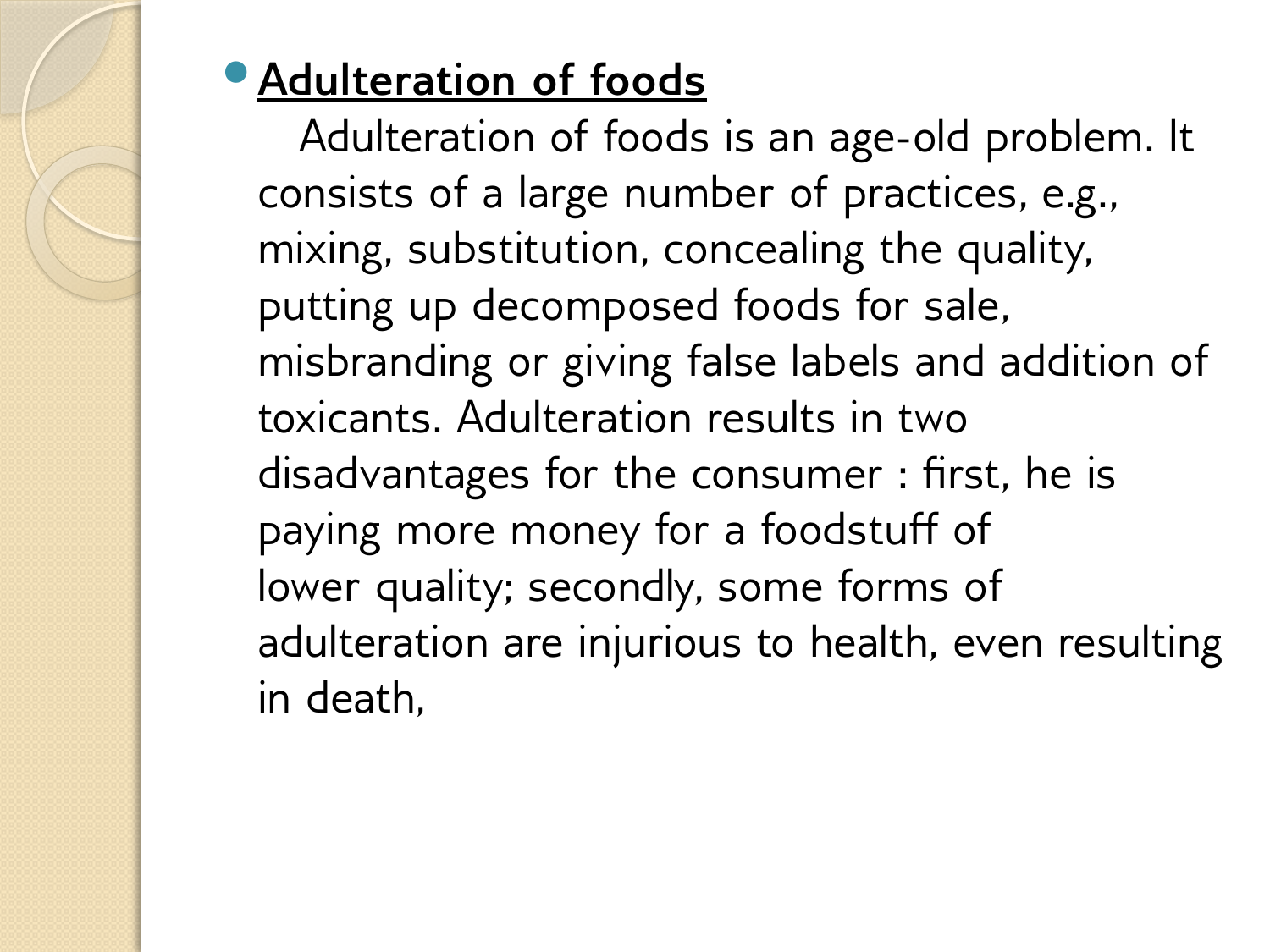

Adulteration of foods
   Adulteration of foods is an age-old problem. It consists of a large number of practices, e.g., mixing, substitution, concealing the quality, putting up decomposed foods for sale, misbranding or giving false labels and addition of toxicants. Adulteration results in two disadvantages for the consumer : first, he is paying more money for a foodstuff of
lower quality; secondly, some forms of adulteration are injurious to health, even resulting in death,